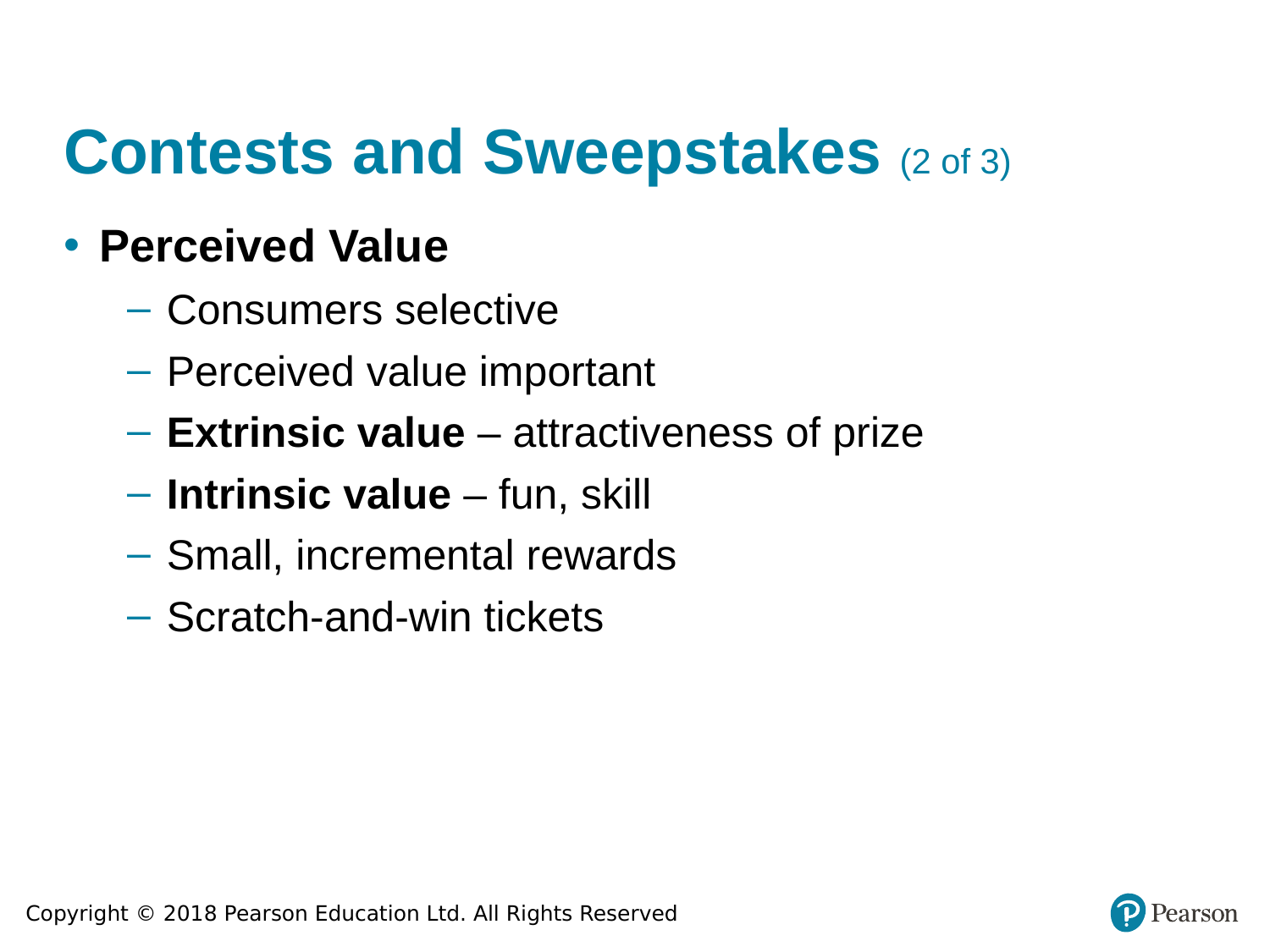

# Contests and Sweepstakes (2 of 3)
Perceived Value
Consumers selective
Perceived value important
Extrinsic value – attractiveness of prize
Intrinsic value – fun, skill
Small, incremental rewards
Scratch-and-win tickets